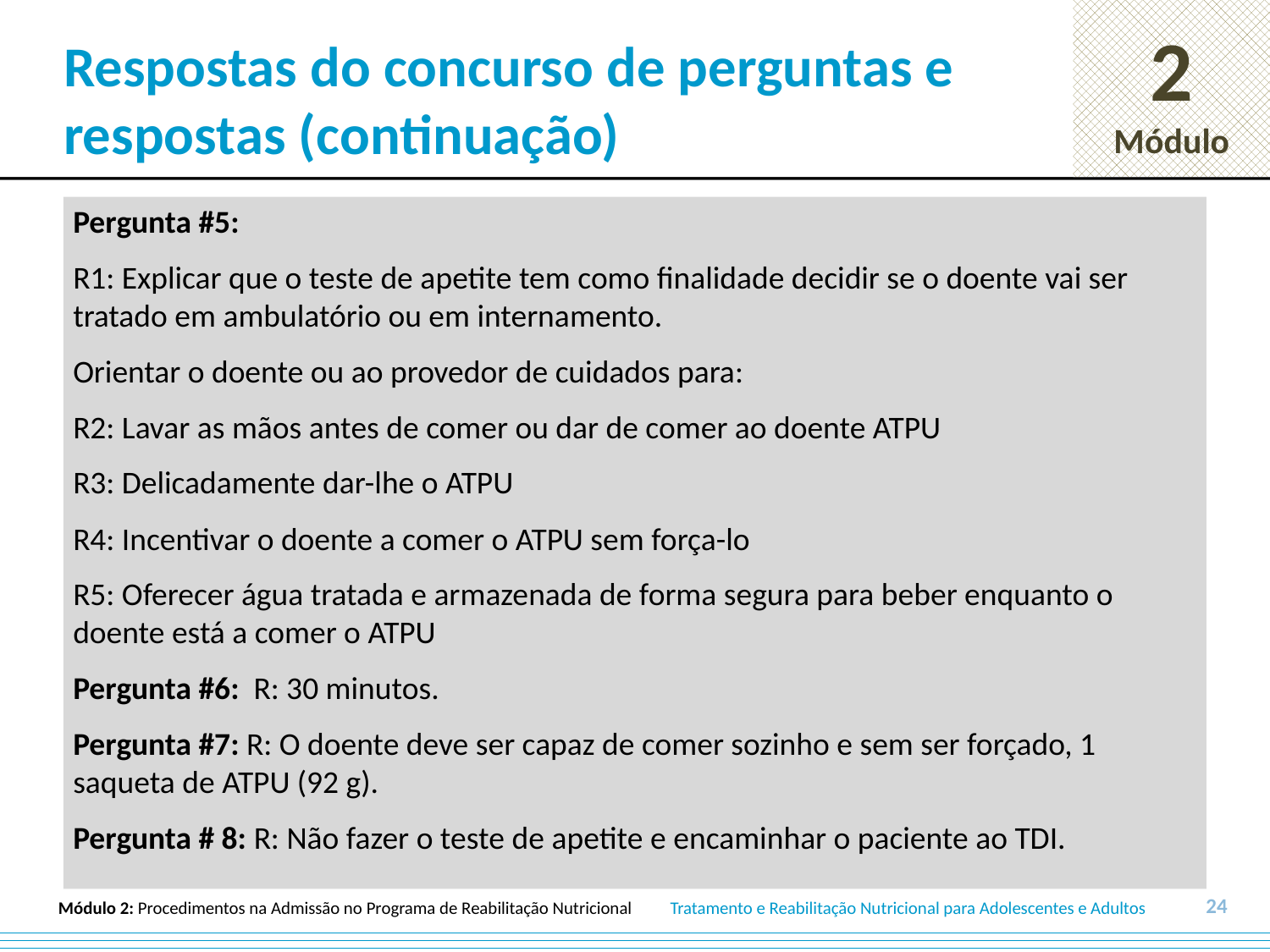

# Respostas do concurso de perguntas e respostas (continuação)
Pergunta #5:
R1: Explicar que o teste de apetite tem como finalidade decidir se o doente vai ser tratado em ambulatório ou em internamento.
Orientar o doente ou ao provedor de cuidados para:
R2: Lavar as mãos antes de comer ou dar de comer ao doente ATPU
R3: Delicadamente dar-lhe o ATPU
R4: Incentivar o doente a comer o ATPU sem força-lo
R5: Oferecer água tratada e armazenada de forma segura para beber enquanto o doente está a comer o ATPU
Pergunta #6:  R: 30 minutos.
Pergunta #7: R: O doente deve ser capaz de comer sozinho e sem ser forçado, 1 saqueta de ATPU (92 g).
Pergunta # 8: R: Não fazer o teste de apetite e encaminhar o paciente ao TDI.
24